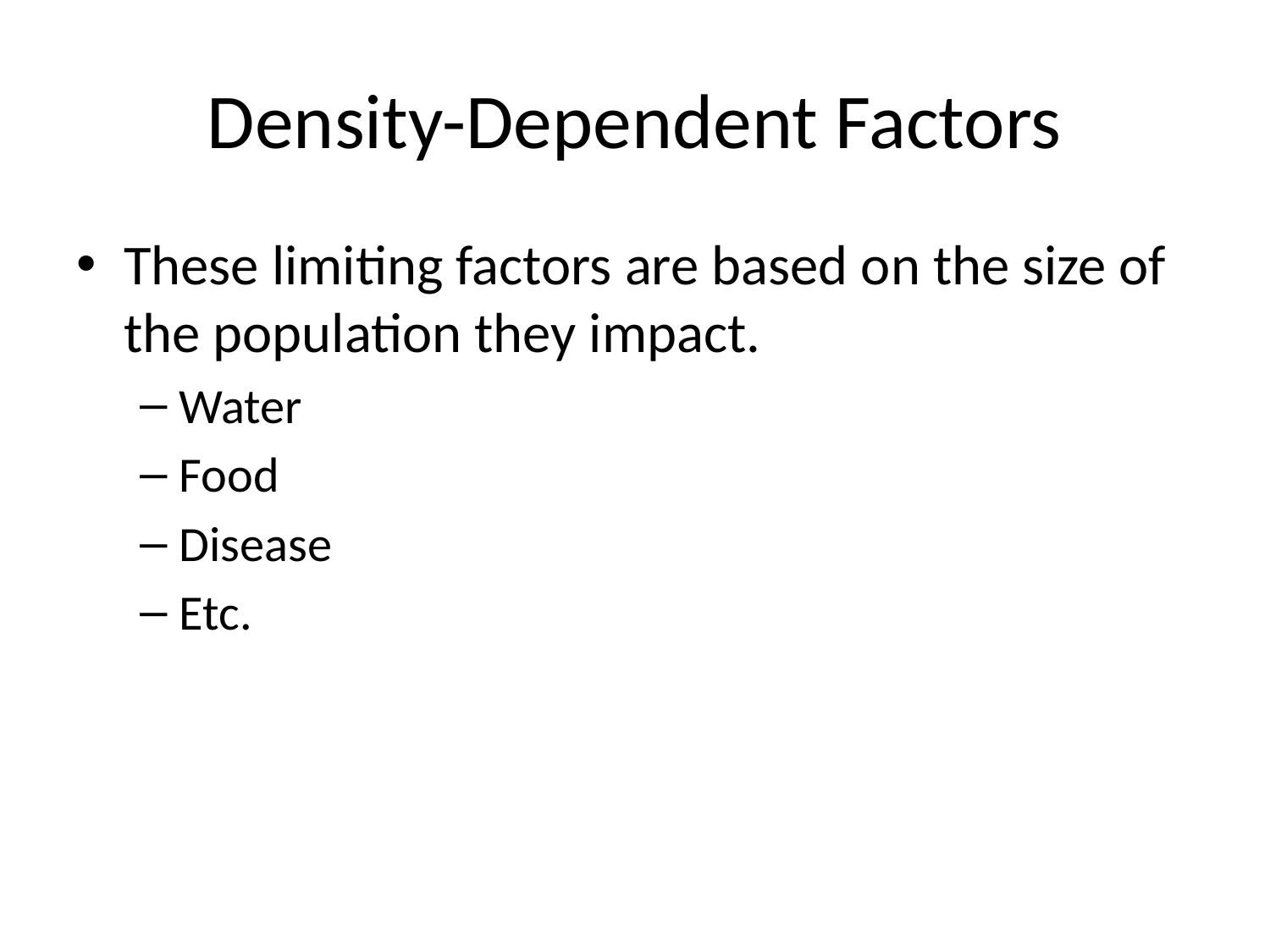

# Density-Dependent Factors
These limiting factors are based on the size of the population they impact.
Water
Food
Disease
Etc.